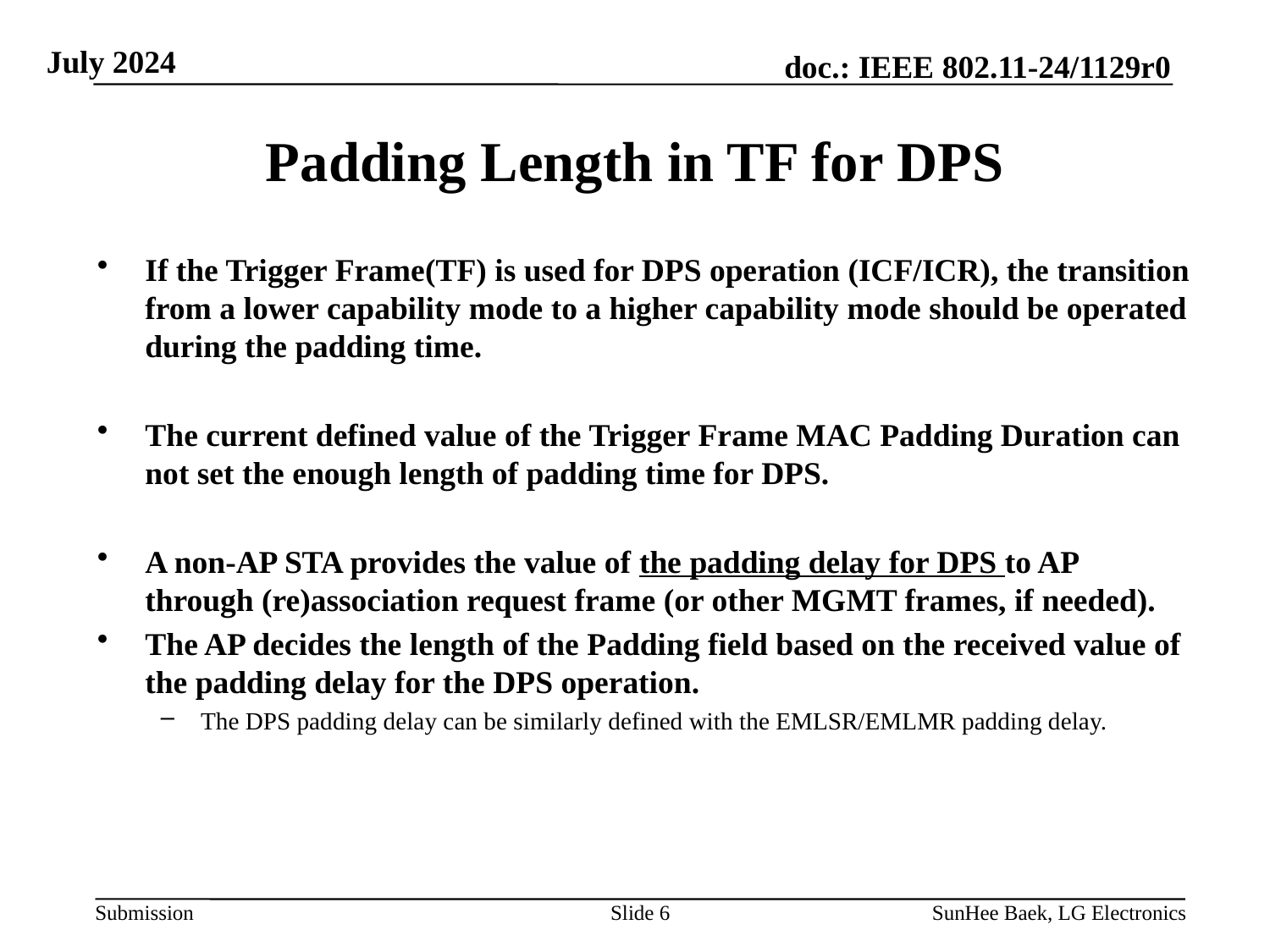

# Padding Length in TF for DPS
If the Trigger Frame(TF) is used for DPS operation (ICF/ICR), the transition from a lower capability mode to a higher capability mode should be operated during the padding time.

The current defined value of the Trigger Frame MAC Padding Duration can not set the enough length of padding time for DPS.

A non-AP STA provides the value of the padding delay for DPS to AP through (re)association request frame (or other MGMT frames, if needed).
The AP decides the length of the Padding field based on the received value of the padding delay for the DPS operation.
The DPS padding delay can be similarly defined with the EMLSR/EMLMR padding delay.
Slide 6
SunHee Baek, LG Electronics